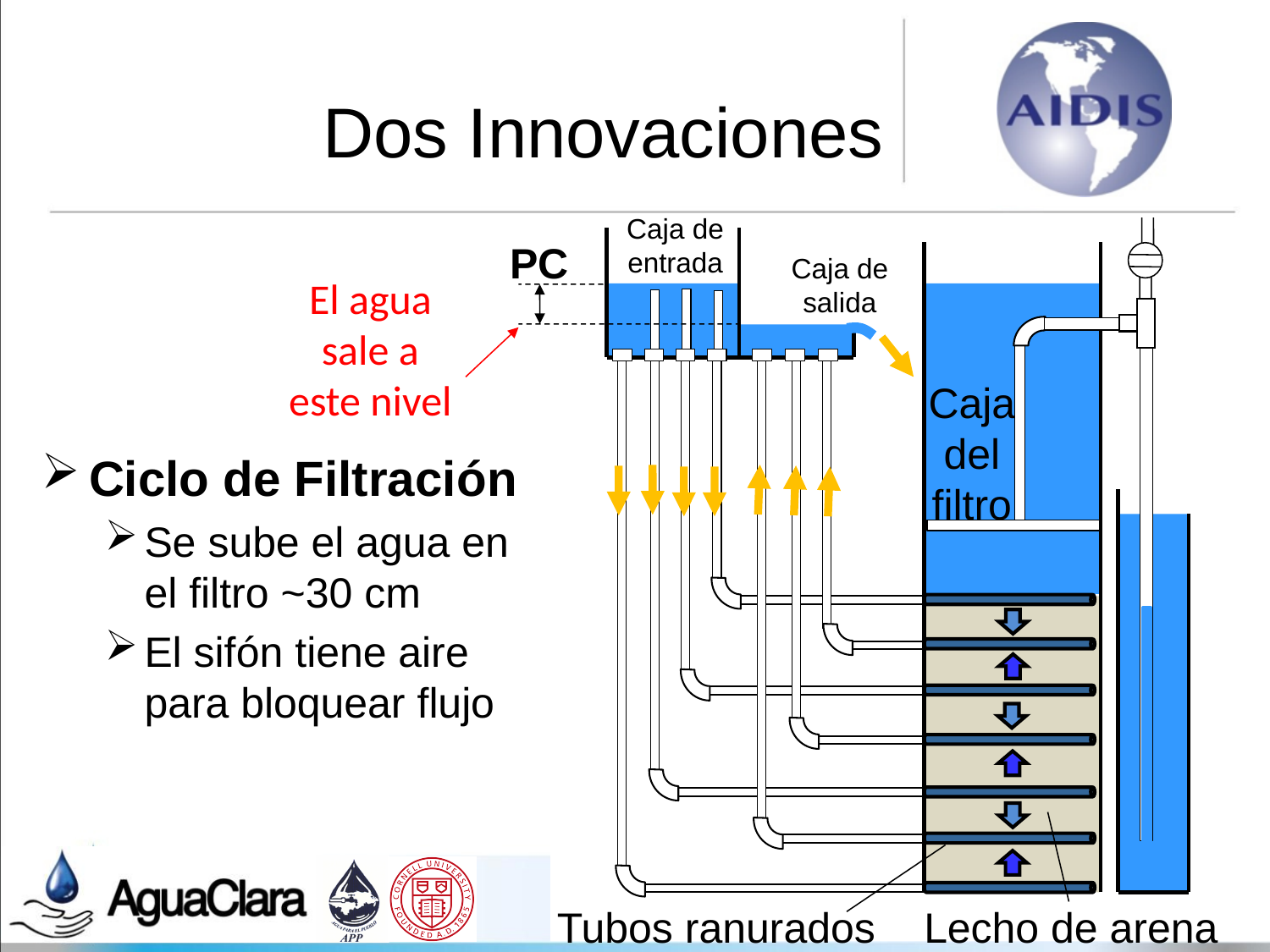

Dos Innovaciones
Caja de entrada

PC

Caja de salida

El agua sale a este nivel

Caja del filtro

Tubos ranurados
Lecho de arena

Ciclo de Filtración
Se sube el agua en el filtro ~30 cm
El sifón tiene aire para bloquear flujo